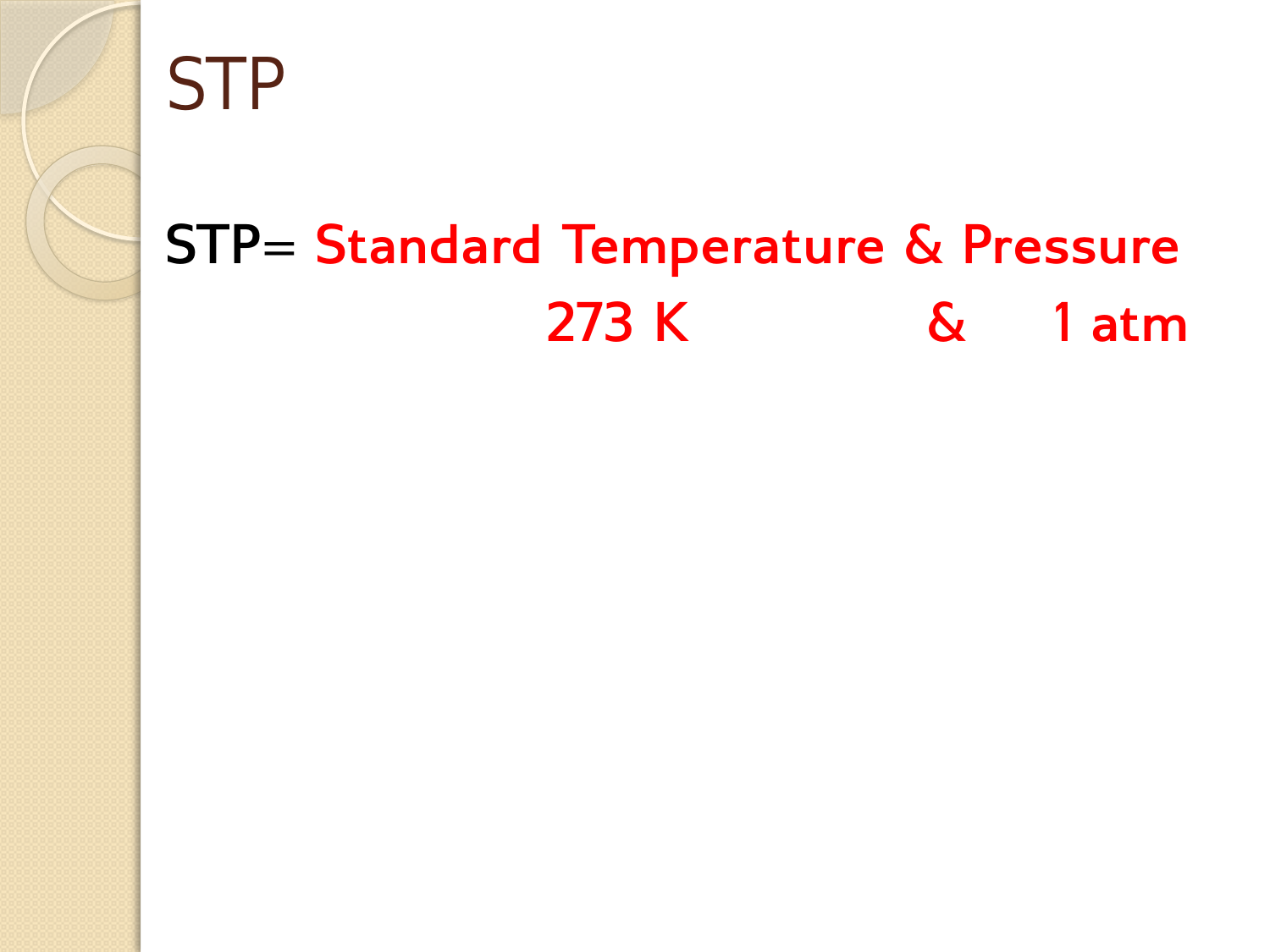

# STP
STP= Standard Temperature & Pressure
			273 K 		&	1 atm